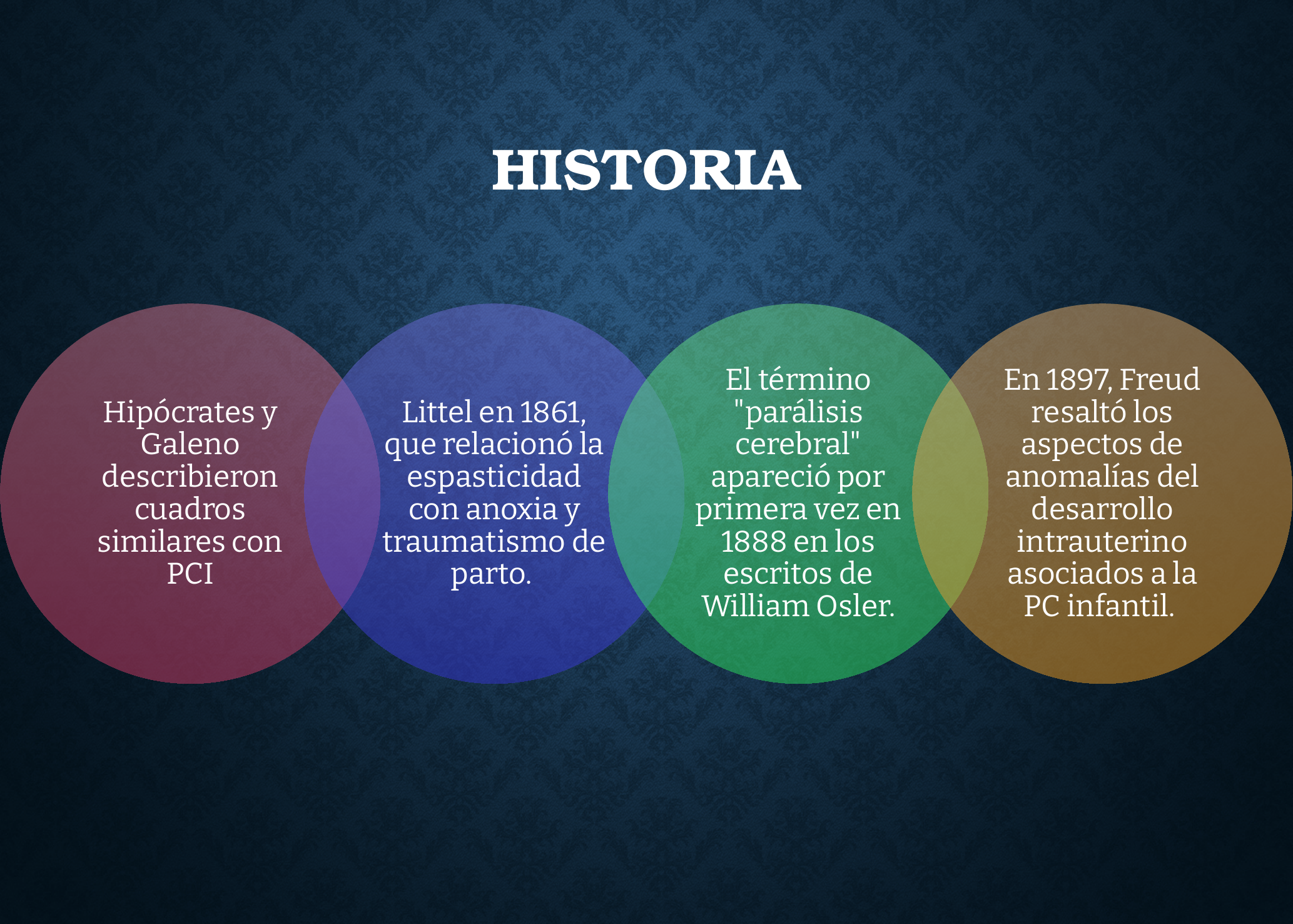

# HISTORIA
Hipócrates y Galeno describieron cuadros similares con PCI
Littel en 1861, que relacionó la espasticidad con anoxia y traumatismo de parto.
El término "parálisis cerebral" apareció por primera vez en 1888 en los escritos de William Osler.
En 1897, Freud resaltó los aspectos de anomalías del desarrollo intrauterino asociados a la PC infantil.